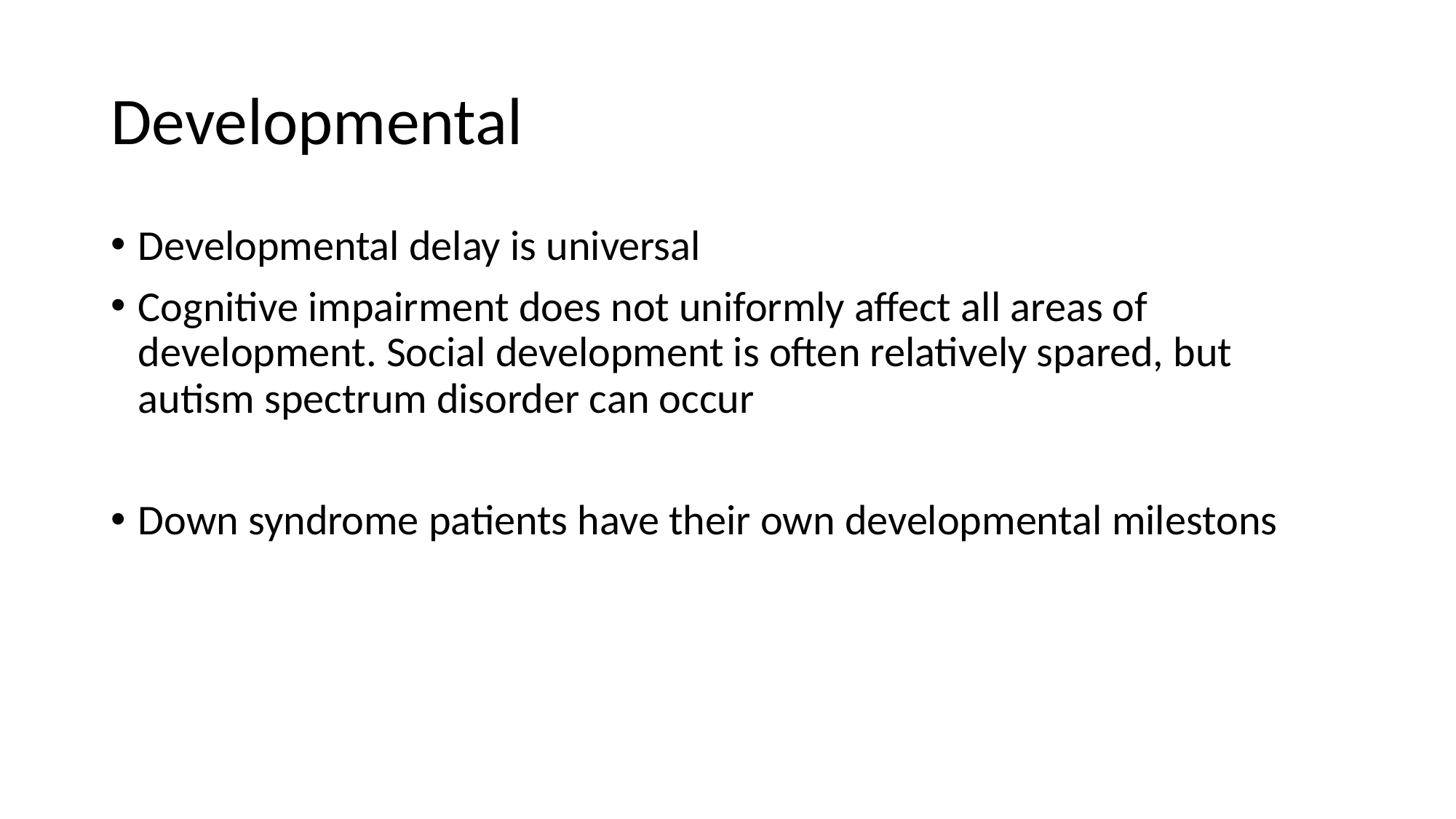

# Developmental
Developmental delay is universal
Cognitive impairment does not uniformly affect all areas of development. Social development is often relatively spared, but autism spectrum disorder can occur

Down syndrome patients have their own developmental milestons